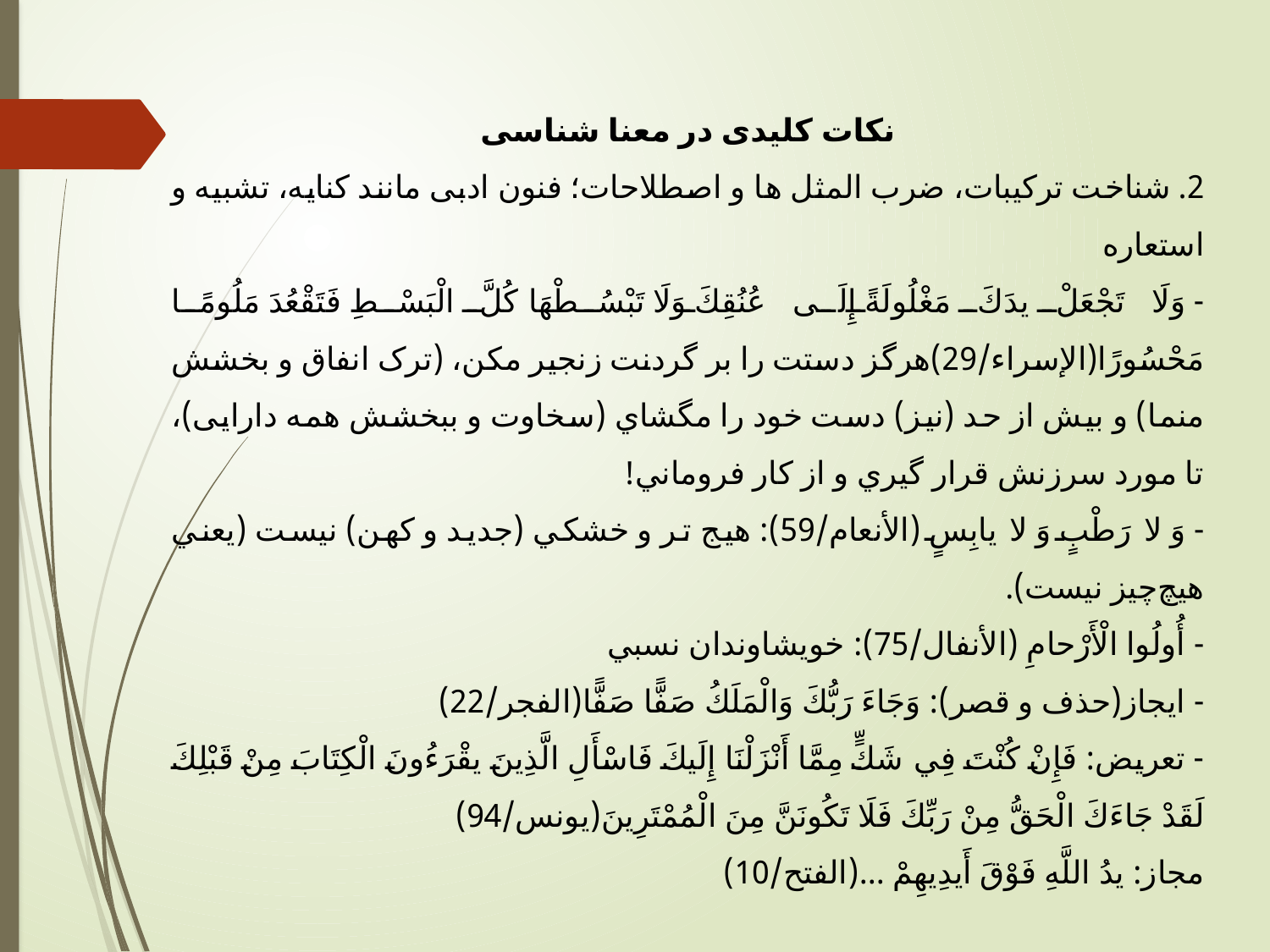

نکات کلیدی در معنا شناسی
2. شناخت ترکیبات، ضرب المثل ها و اصطلاحات؛ فنون ادبی مانند کنایه، تشبیه و استعاره
- وَلَا تَجْعَلْ يدَكَ مَغْلُولَةً إِلَى عُنُقِكَ وَلَا تَبْسُطْهَا كُلَّ الْبَسْطِ فَتَقْعُدَ مَلُومًا مَحْسُورًا(الإسراء/29)هرگز دستت را بر گردنت زنجير مکن، (ترک انفاق و بخشش منما) و بيش از حد (نيز) دست خود را مگشاي (سخاوت و ببخشش همه دارایی)، تا مورد سرزنش قرار گيري و از کار فروماني!
- وَ لا رَطْبٍ وَ لا يابِسٍ (الأنعام/59): هيج تر و خشكي (جدید و کهن) نيست (يعني هيچ‌چيز نيست).
- أُولُوا الْأَرْحامِ (الأنفال/75): خويشاوندان نسبي
- ایجاز(حذف و قصر): وَجَاءَ رَبُّكَ وَالْمَلَكُ صَفًّا صَفًّا(الفجر/22)
- تعریض: فَإِنْ كُنْتَ فِي شَكٍّ مِمَّا أَنْزَلْنَا إِلَيكَ فَاسْأَلِ الَّذِينَ يقْرَءُونَ الْكِتَابَ مِنْ قَبْلِكَ لَقَدْ جَاءَكَ الْحَقُّ مِنْ رَبِّكَ فَلَا تَكُونَنَّ مِنَ الْمُمْتَرِينَ(يونس/94)
مجاز: يدُ اللَّهِ فَوْقَ أَيدِيهِمْ ...(الفتح/10)